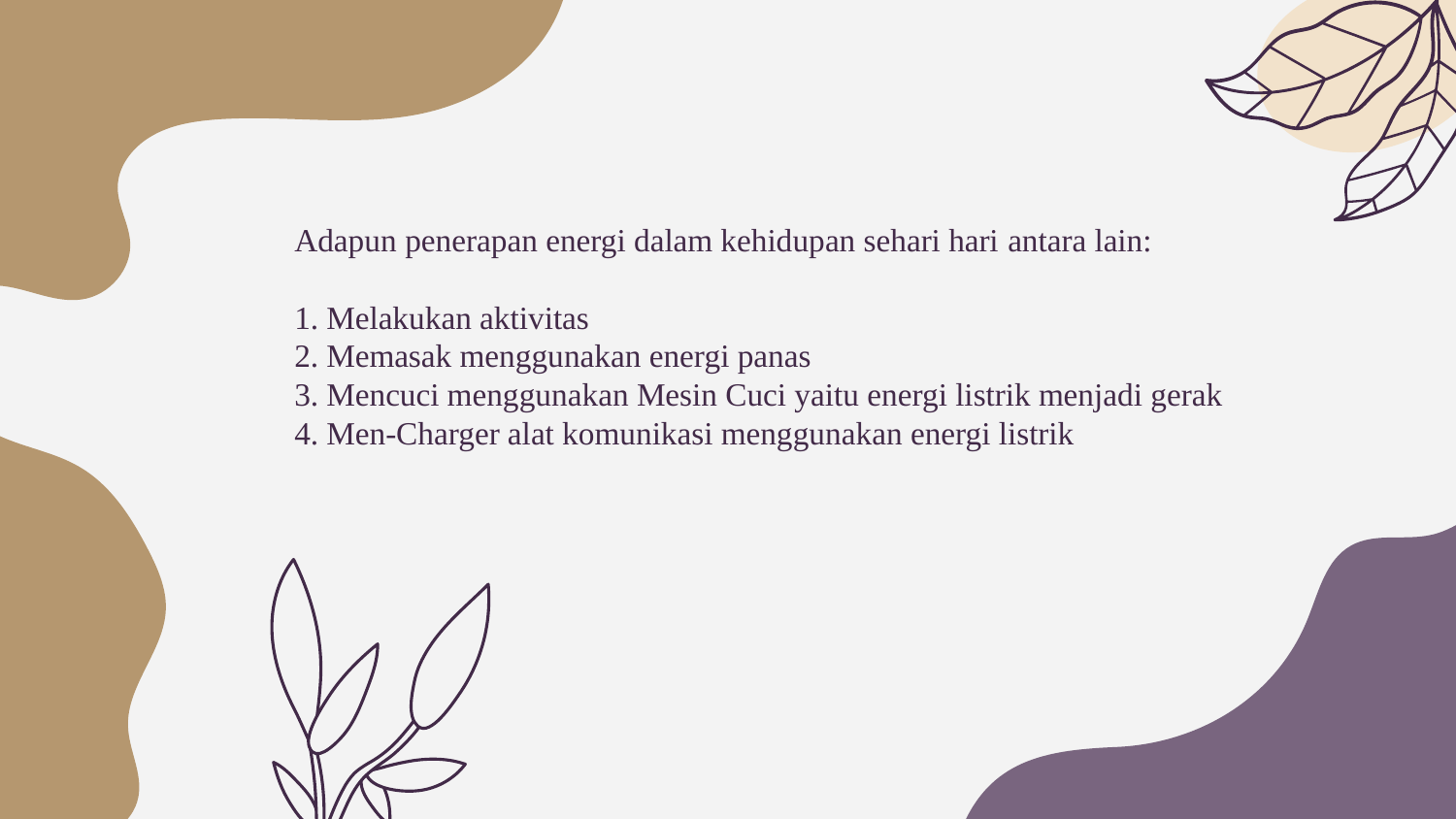

Adapun penerapan energi dalam kehidupan sehari hari antara lain:

1. Melakukan aktivitas
2. Memasak menggunakan energi panas
3. Mencuci menggunakan Mesin Cuci yaitu energi listrik menjadi gerak
4. Men-Charger alat komunikasi menggunakan energi listrik